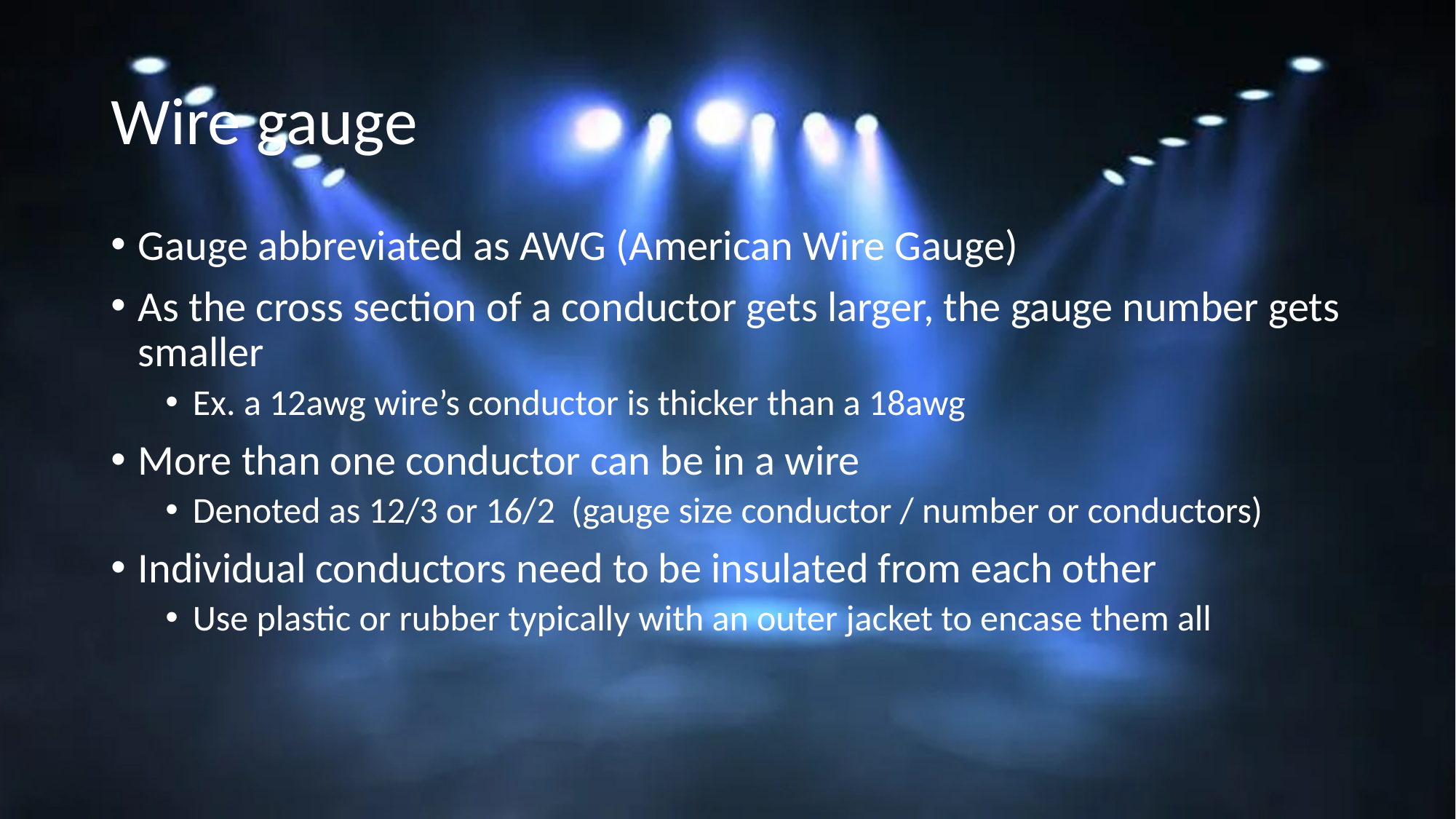

# Wire gauge
Gauge abbreviated as AWG (American Wire Gauge)
As the cross section of a conductor gets larger, the gauge number gets smaller
Ex. a 12awg wire’s conductor is thicker than a 18awg
More than one conductor can be in a wire
Denoted as 12/3 or 16/2  (gauge size conductor / number or conductors)
Individual conductors need to be insulated from each other
Use plastic or rubber typically with an outer jacket to encase them all